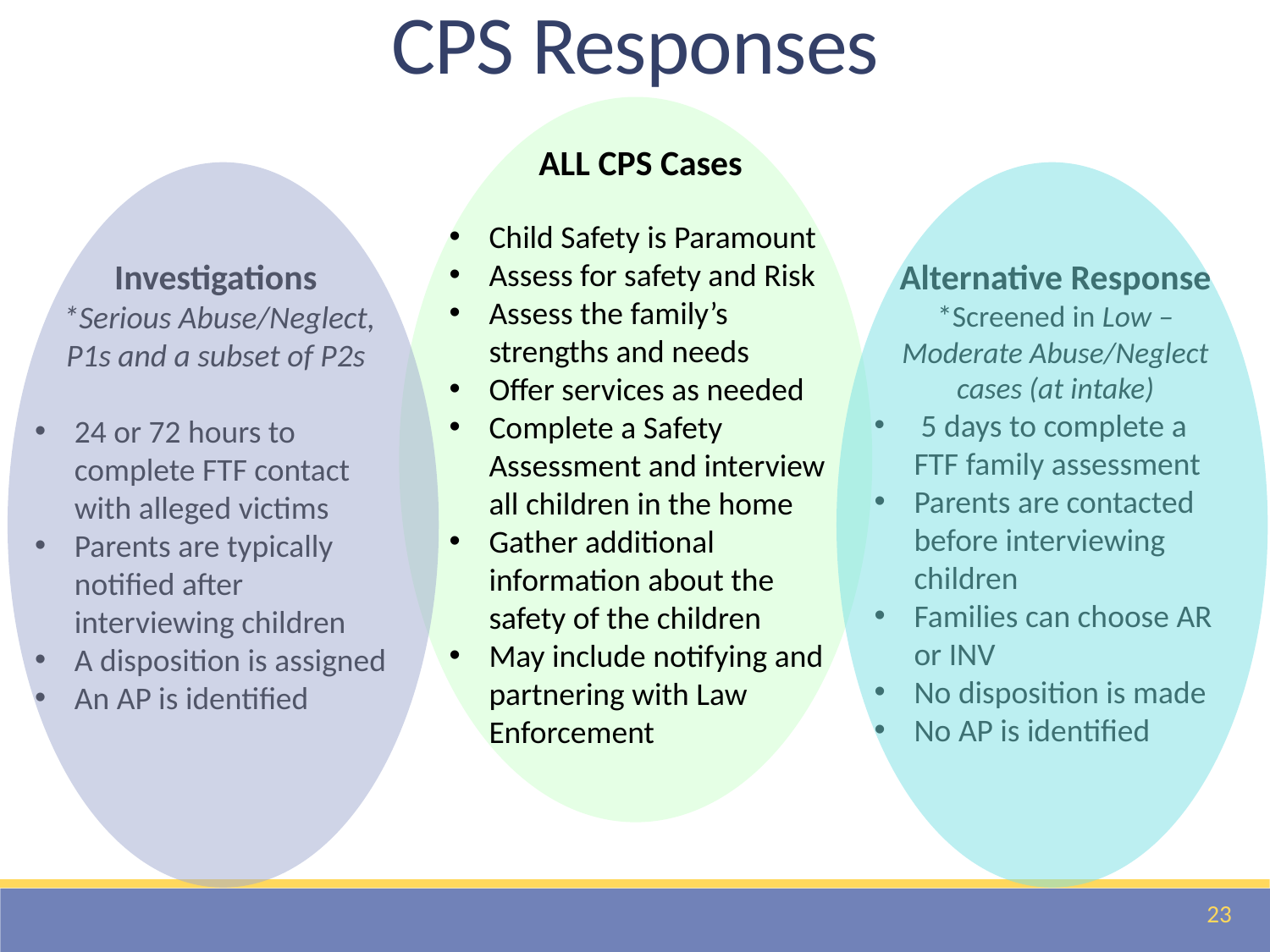

CPS Responses

ALL CPS Cases

Child Safety is Paramount
Assess for safety and Risk
Assess the family’s strengths and needs
Offer services as needed
Complete a Safety Assessment and interview all children in the home
Gather additional information about the safety of the children
May include notifying and partnering with Law Enforcement

Investigations
 *Serious Abuse/Neglect, P1s and a subset of P2s

24 or 72 hours to complete FTF contact with alleged victims
Parents are typically notified after interviewing children
A disposition is assigned
An AP is identified

Alternative Response
*Screened in Low – Moderate Abuse/Neglect cases (at intake)
 5 days to complete a FTF family assessment
Parents are contacted before interviewing children
Families can choose AR or INV
No disposition is made
No AP is identified

23